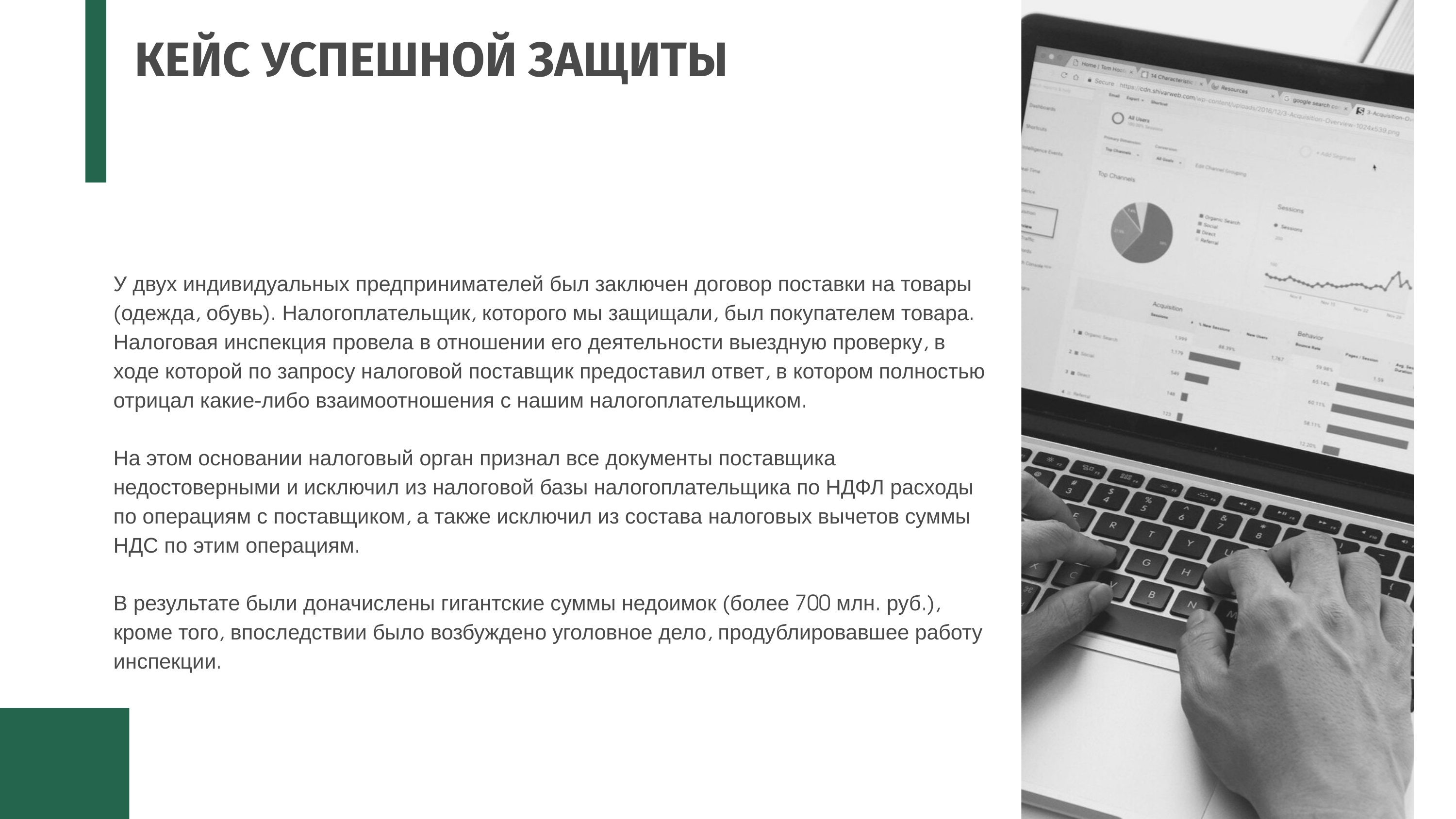

# КЕЙС УСПЕШНОЙ ЗАЩИТЫ
У двух индивидуальных предпринимателей был заключен договор поставки на товары (одежда, обувь). Налогоплательщик, которого мы защищали, был покупателем товара. Налоговая инспекция провела в отношении его деятельности выездную проверку, в ходе которой по запросу налоговой поставщик предоставил ответ, в котором полностью отрицал какие-либо взаимоотношения с нашим налогоплательщиком.

На этом основании налоговый орган признал все документы поставщика недостоверными и исключил из налоговой базы налогоплательщика по НДФЛ расходы по операциям с поставщиком, а также исключил из состава налоговых вычетов суммы НДС по этим операциям.

В результате были доначислены гигантские суммы недоимок (более 700 млн. руб.), кроме того, впоследствии было возбуждено уголовное дело, продублировавшее работу инспекции.